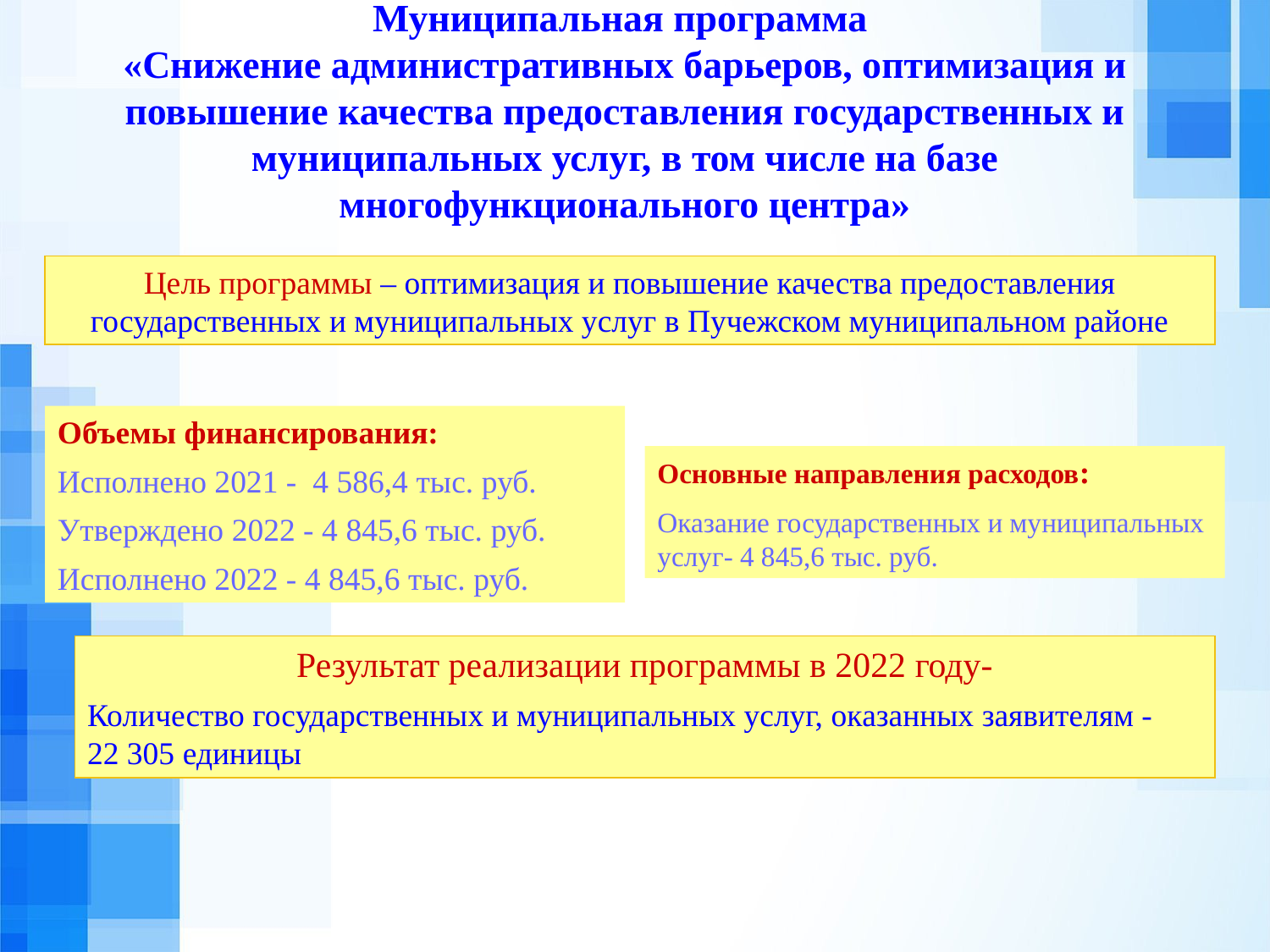

Муниципальная программа
«Снижение административных барьеров, оптимизация и повышение качества предоставления государственных и муниципальных услуг, в том числе на базе многофункционального центра»

Цель программы – оптимизация и повышение качества предоставления государственных и муниципальных услуг в Пучежском муниципальном районе
Объемы финансирования:
Исполнено 2021 -  4 586,4 тыс. руб.
Утверждено 2022 - 4 845,6 тыс. руб.
Исполнено 2022 - 4 845,6 тыс. руб.
Основные направления расходов:
Оказание государственных и муниципальных услуг- 4 845,6 тыс. руб.
Результат реализации программы в 2022 году-
Количество государственных и муниципальных услуг, оказанных заявителям -    22 305 единицы